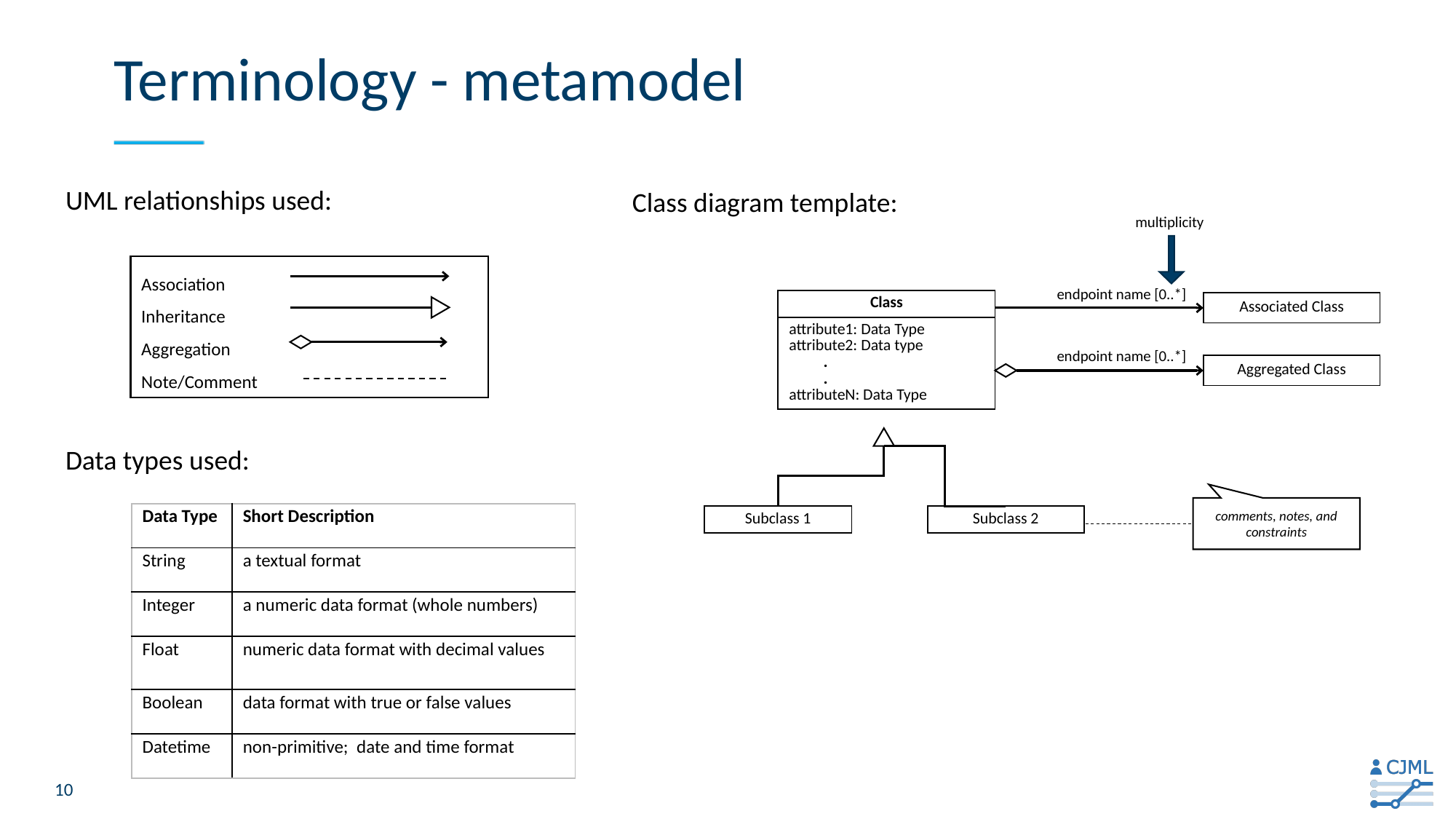

# Terminology - metamodel
UML relationships used:
Class diagram template:
multiplicity

Association
Inheritance
Aggregation
Note/Comment
endpoint name [0..*]
| Class |
| --- |
| attribute1: Data Type attribute2: Data type . . attributeN: Data Type |
| Associated Class |
| --- |

endpoint name [0..*]
| Aggregated Class |
| --- |

Data types used:
comments, notes, and constraints
| Data Type | Short Description |
| --- | --- |
| String | a textual format |
| Integer | a numeric data format (whole numbers) |
| Float | numeric data format with decimal values |
| Boolean | data format with true or false values |
| Datetime | non-primitive; date and time format |
| Subclass 1 |
| --- |
| Subclass 2 |
| --- |
10